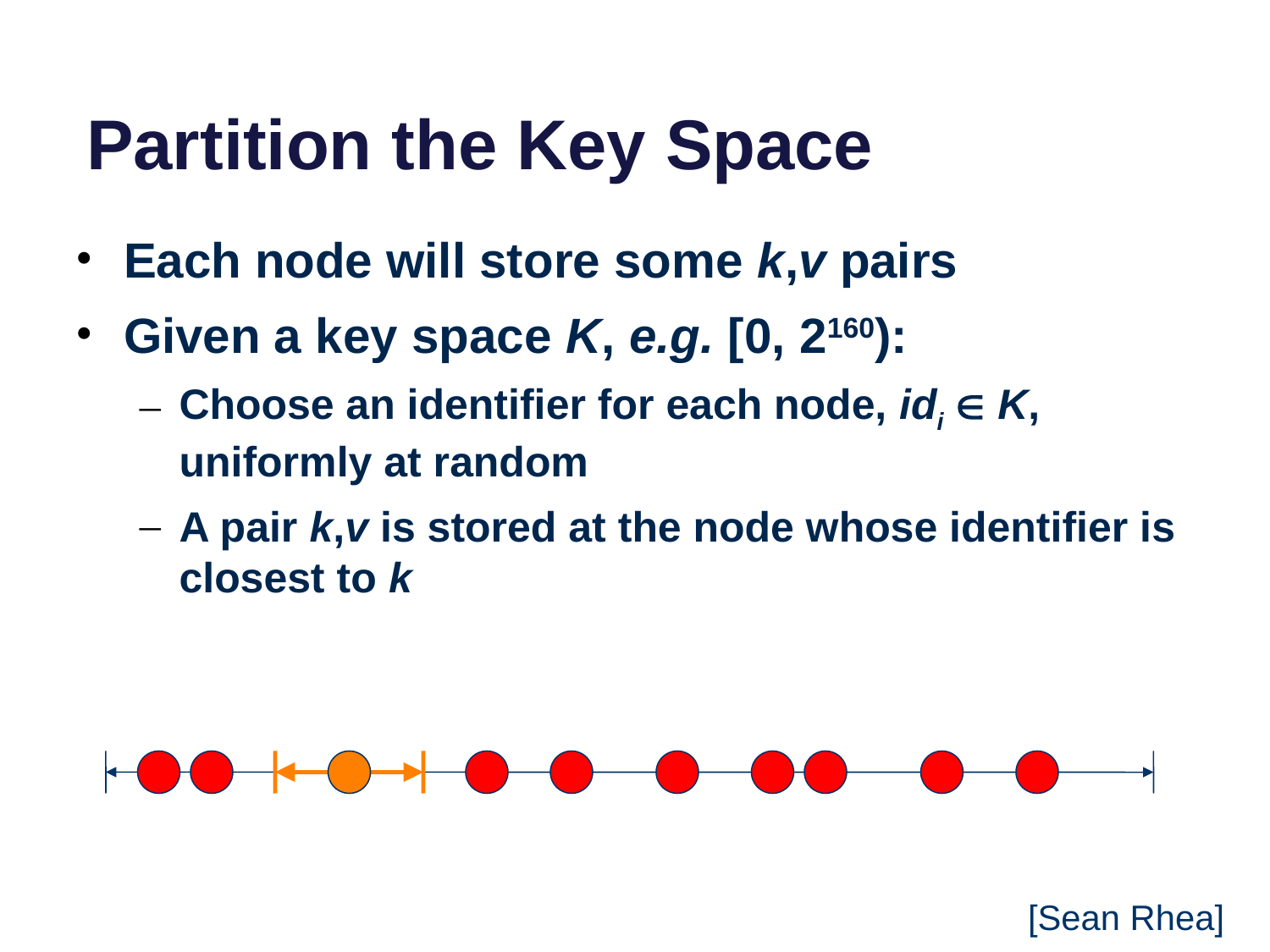

# Partition the Key Space
Each node will store some k,v pairs
Given a key space K, e.g. [0, 2160):
Choose an identifier for each node, idi ∈ K, uniformly at random
A pair k,v is stored at the node whose identifier is closest to k
0

2160
[Sean Rhea]